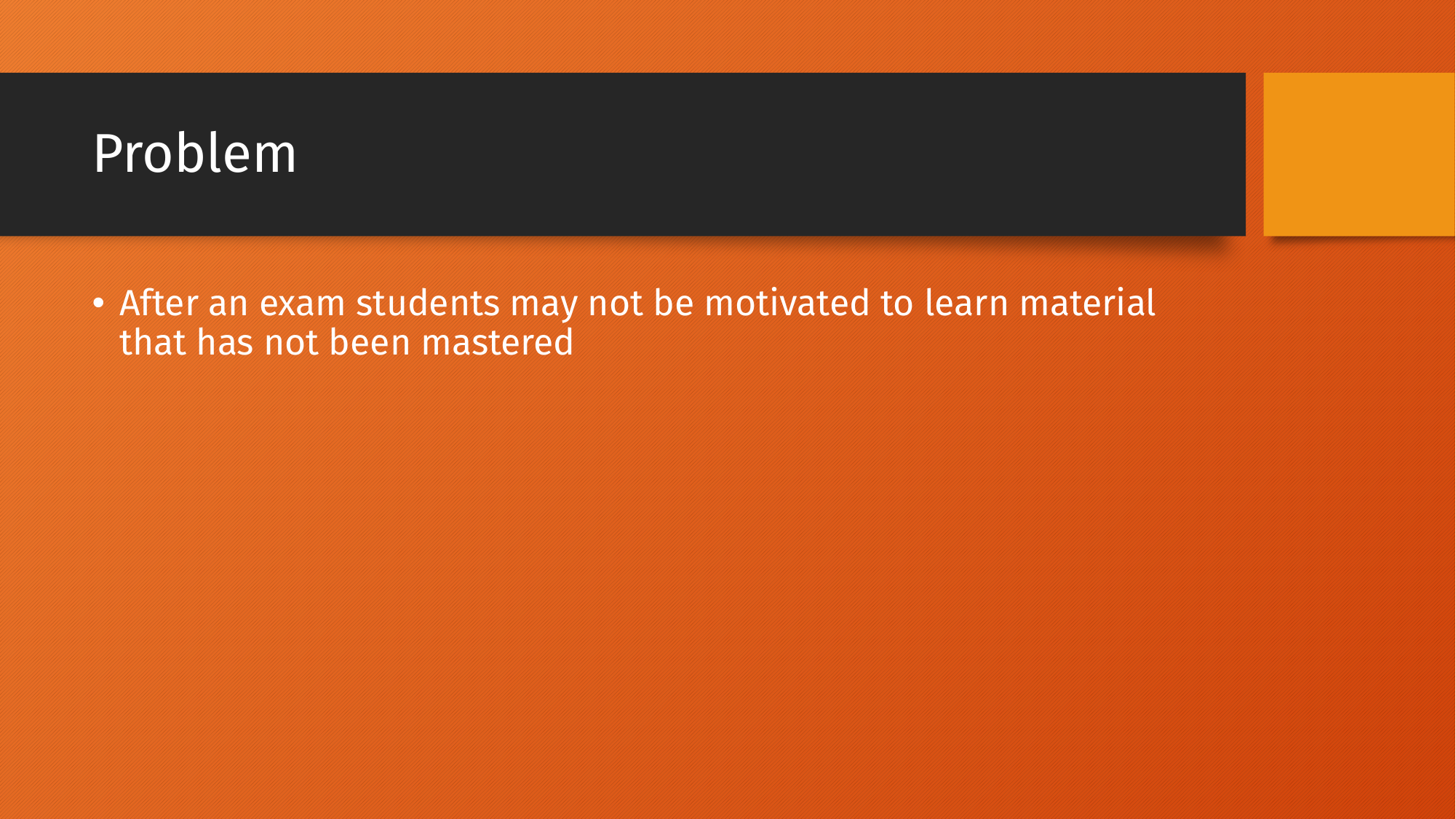

# Problem
After an exam students may not be motivated to learn material that has not been mastered